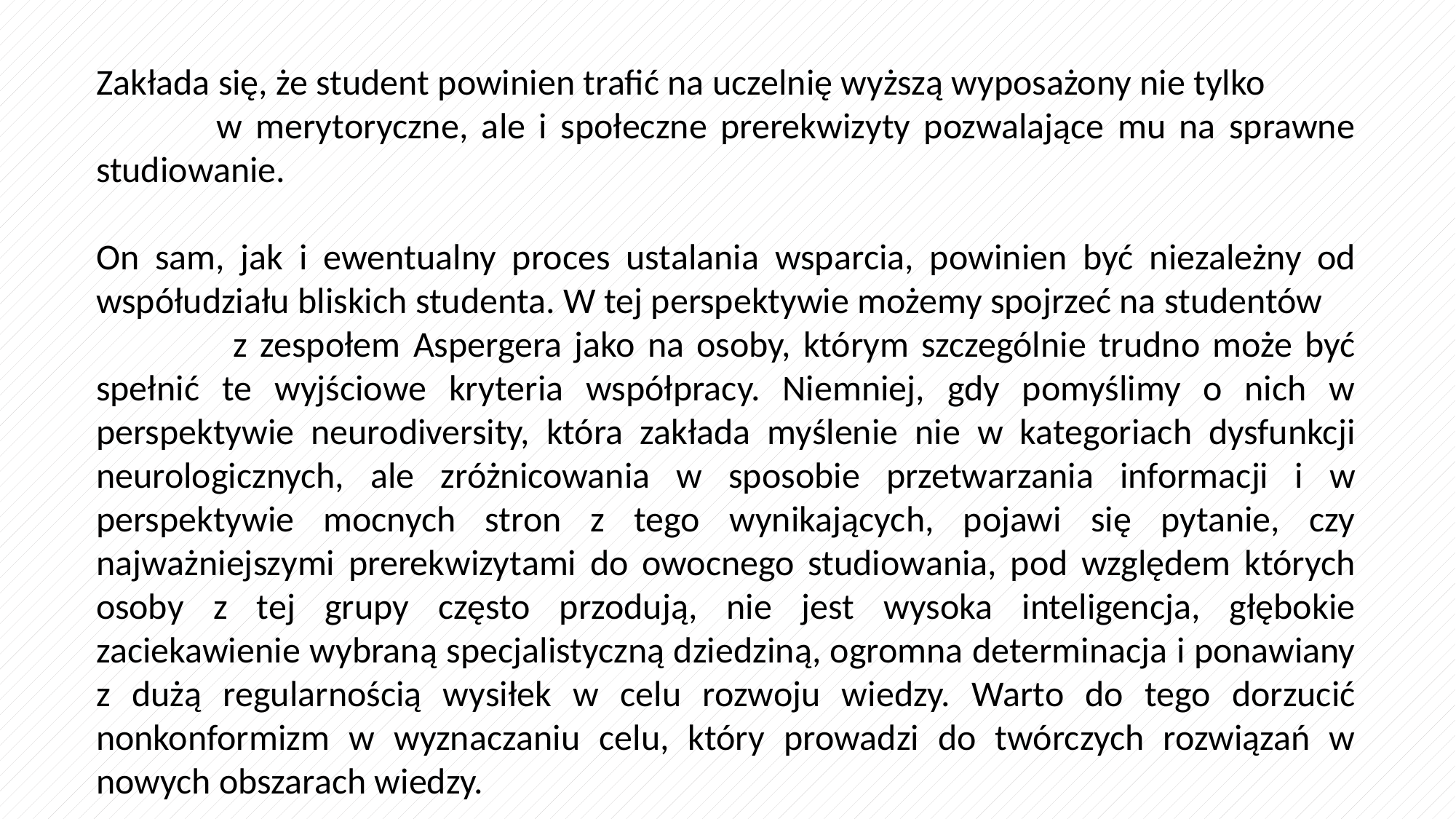

Zakłada się, że student powinien trafić na uczelnię wyższą wyposażony nie tylko                     w merytoryczne, ale i społeczne prerekwizyty pozwalające mu na sprawne studiowanie.

On sam, jak i ewentualny proces ustalania wsparcia, powinien być niezależny od współudziału bliskich studenta. W tej perspektywie możemy spojrzeć na studentów                z zespołem Aspergera jako na osoby, którym szczególnie trudno może być spełnić te wyjściowe kryteria współpracy. Niemniej, gdy pomyślimy o nich w perspektywie neurodiversity, która zakłada myślenie nie w kategoriach dysfunkcji neurologicznych, ale zróżnicowania w sposobie przetwarzania informacji i w perspektywie mocnych stron z tego wynikających, pojawi się pytanie, czy najważniejszymi prerekwizytami do owocnego studiowania, pod względem których osoby z tej grupy często przodują, nie jest wysoka inteligencja, głębokie zaciekawienie wybraną specjalistyczną dziedziną, ogromna determinacja i ponawiany z dużą regularnością wysiłek w celu rozwoju wiedzy. Warto do tego dorzucić nonkonformizm w wyznaczaniu celu, który prowadzi do twórczych rozwiązań w nowych obszarach wiedzy.